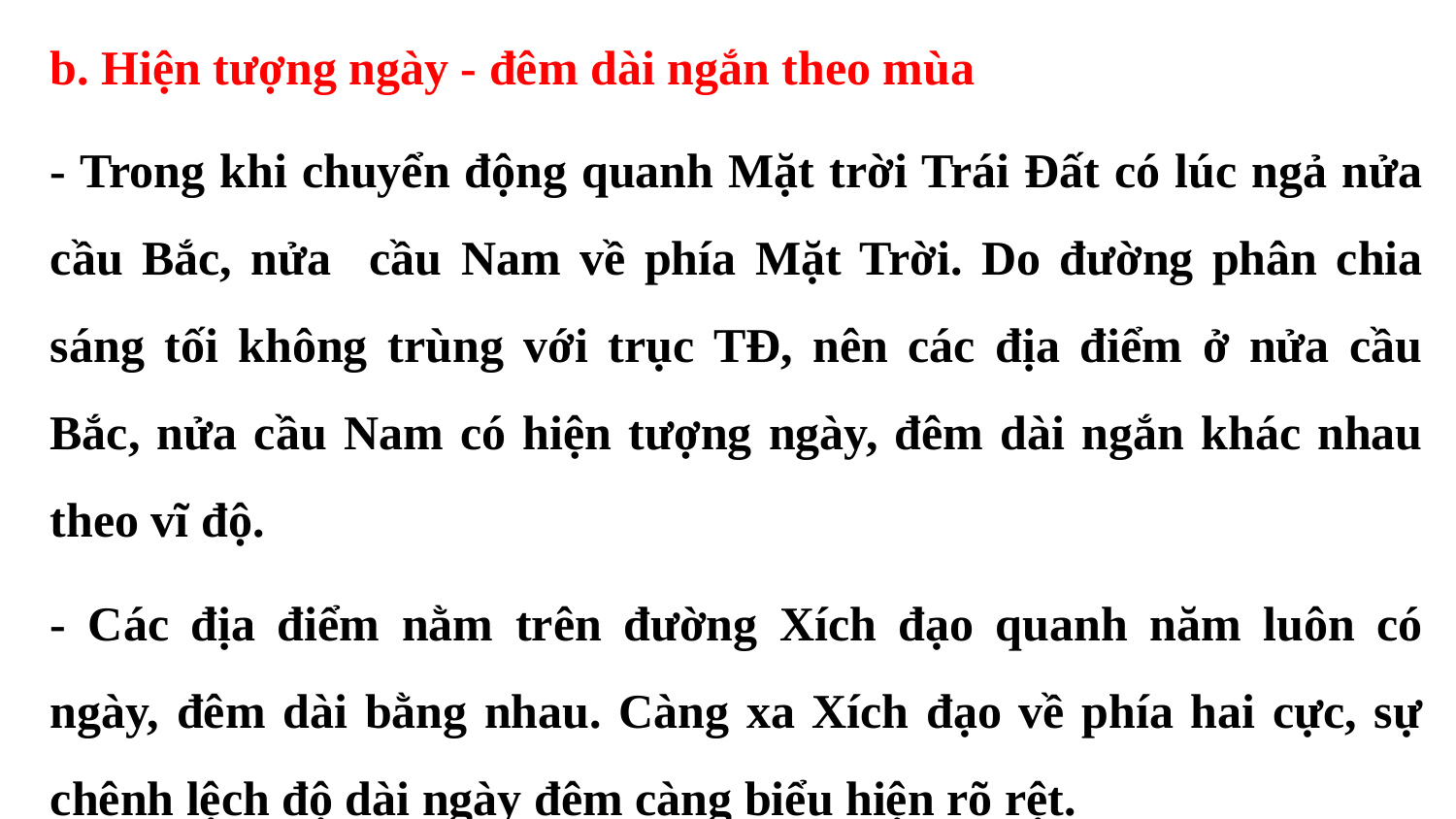

b. Hiện tượng ngày - đêm dài ngắn theo mùa
- Trong khi chuyển động quanh Mặt trời Trái Đất có lúc ngả nửa cầu Bắc, nửa  cầu Nam về phía Mặt Trời. Do đường phân chia sáng tối không trùng với trục TĐ, nên các địa điểm ở nửa cầu Bắc, nửa cầu Nam có hiện tượng ngày, đêm dài ngắn khác nhau theo vĩ độ.
- Các địa điểm nằm trên đường Xích đạo quanh năm luôn có ngày, đêm dài bằng nhau. Càng xa Xích đạo về phía hai cực, sự chênh lệch độ dài ngày đêm càng biểu hiện rõ rệt.
17